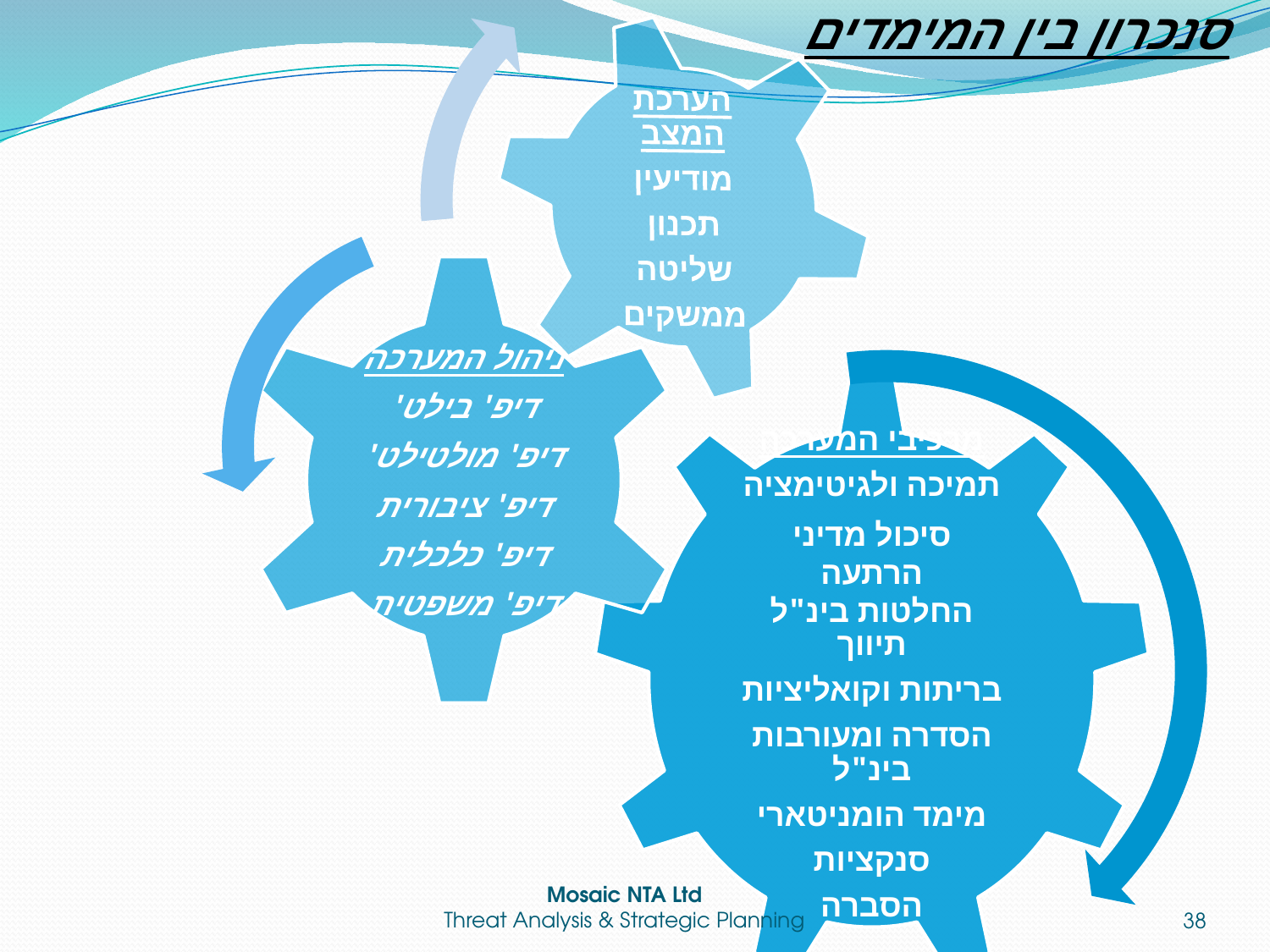

מרכיבי המערכה
תמיכה ולגיטימציה
סיכול מדיני
הרתעה
החלטות בינ"ל
תיווך
בריתות וקואליציות
הסדרה ומעורבות בינ"ל
מימד הומניטארי
סנקציות
הסברה
ניהול המערכה
דיפ' בילט'
דיפ' מולטילט'
דיפ' ציבורית
דיפ' כלכלית
דיפ' משפטית
הערכת המצב
מודיעין
תכנון
שליטה
ממשקים
סנכרון בין המימדים
Mosaic NTA Ltd
Threat Analysis & Strategic Planning
38